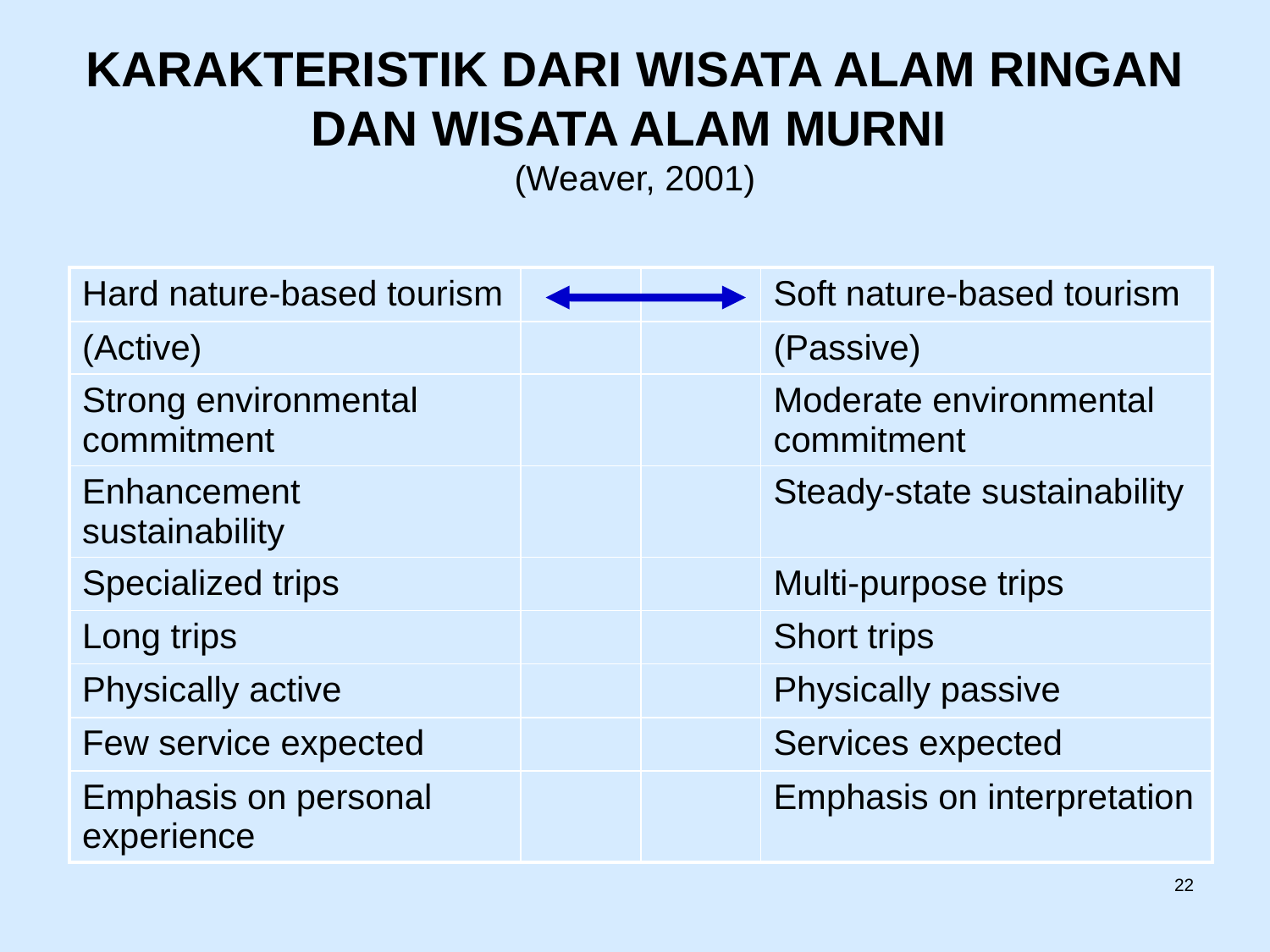

# KARAKTERISTIK DARI WISATA ALAM RINGAN DAN WISATA ALAM MURNI (Weaver, 2001)
| Hard nature-based tourism |  |  | Soft nature-based tourism |
| --- | --- | --- | --- |
| (Active) |  |  | (Passive) |
| Strong environmental commitment |  |  | Moderate environmental commitment |
| Enhancement sustainability |  |  | Steady-state sustainability |
| Specialized trips |  |  | Multi-purpose trips |
| Long trips |  |  | Short trips |
| Physically active |  |  | Physically passive |
| Few service expected |  |  | Services expected |
| Emphasis on personal experience |  |  | Emphasis on interpretation |

22